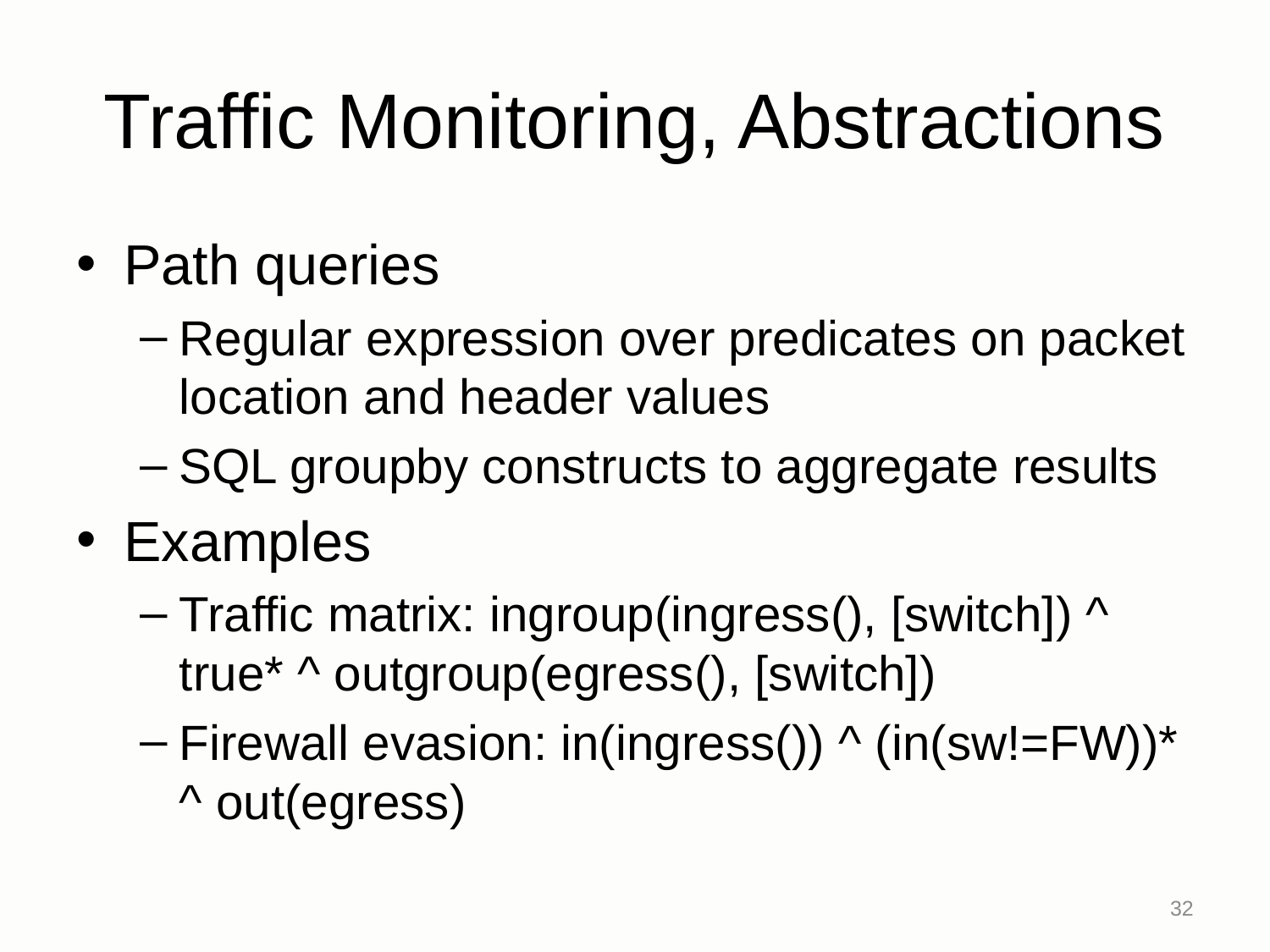

# Traffic Monitoring, Abstractions
Path queries
Regular expression over predicates on packet location and header values
SQL groupby constructs to aggregate results
Examples
Traffic matrix: ingroup(ingress(), [switch]) ^ true* ^ outgroup(egress(), [switch])
Firewall evasion: in(ingress()) ^ (in(sw!=FW))* ^ out(egress)

32